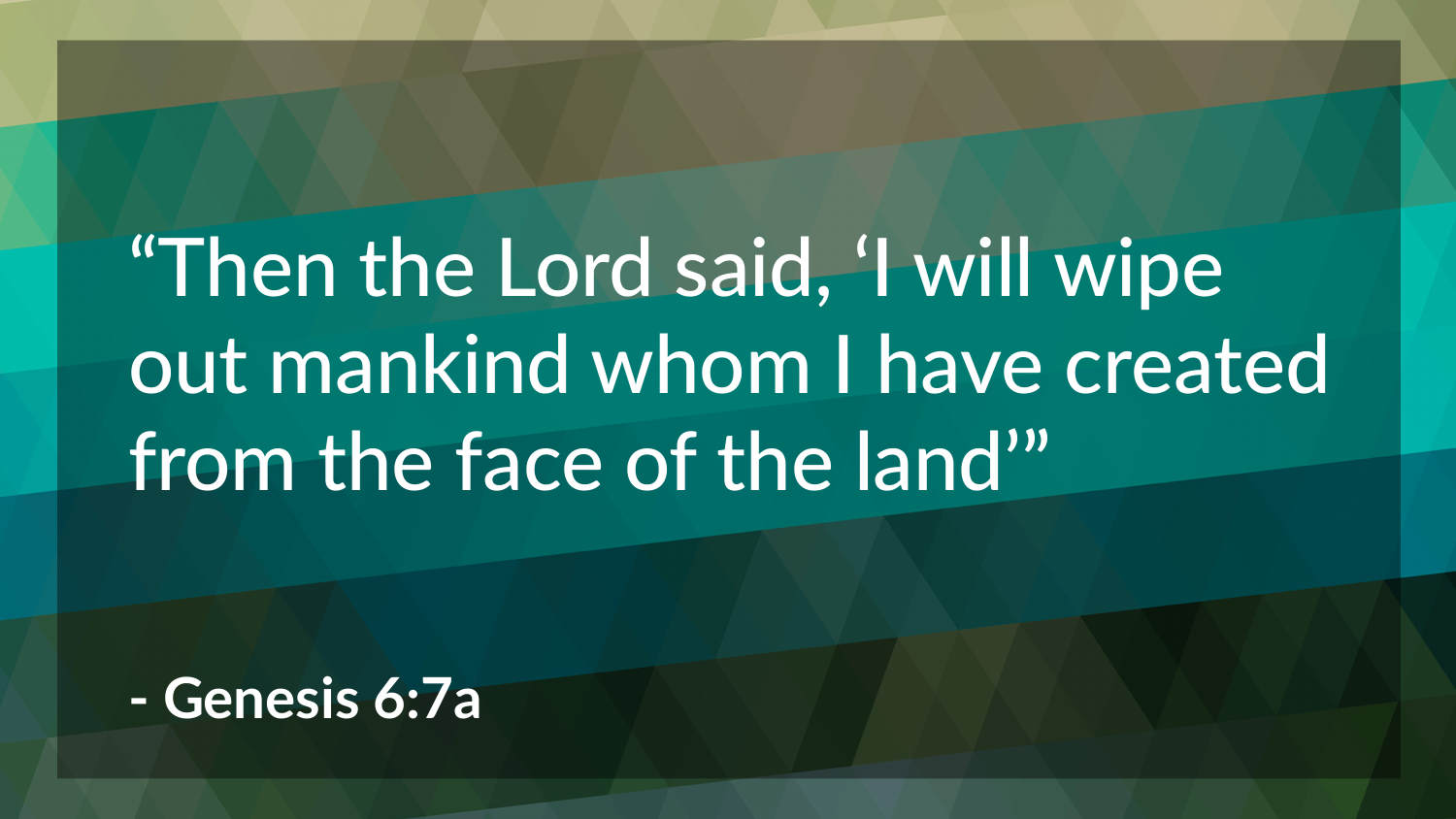

“Then the Lord said, ‘I will wipe out mankind whom I have created from the face of the land’”
- Genesis 6:7a